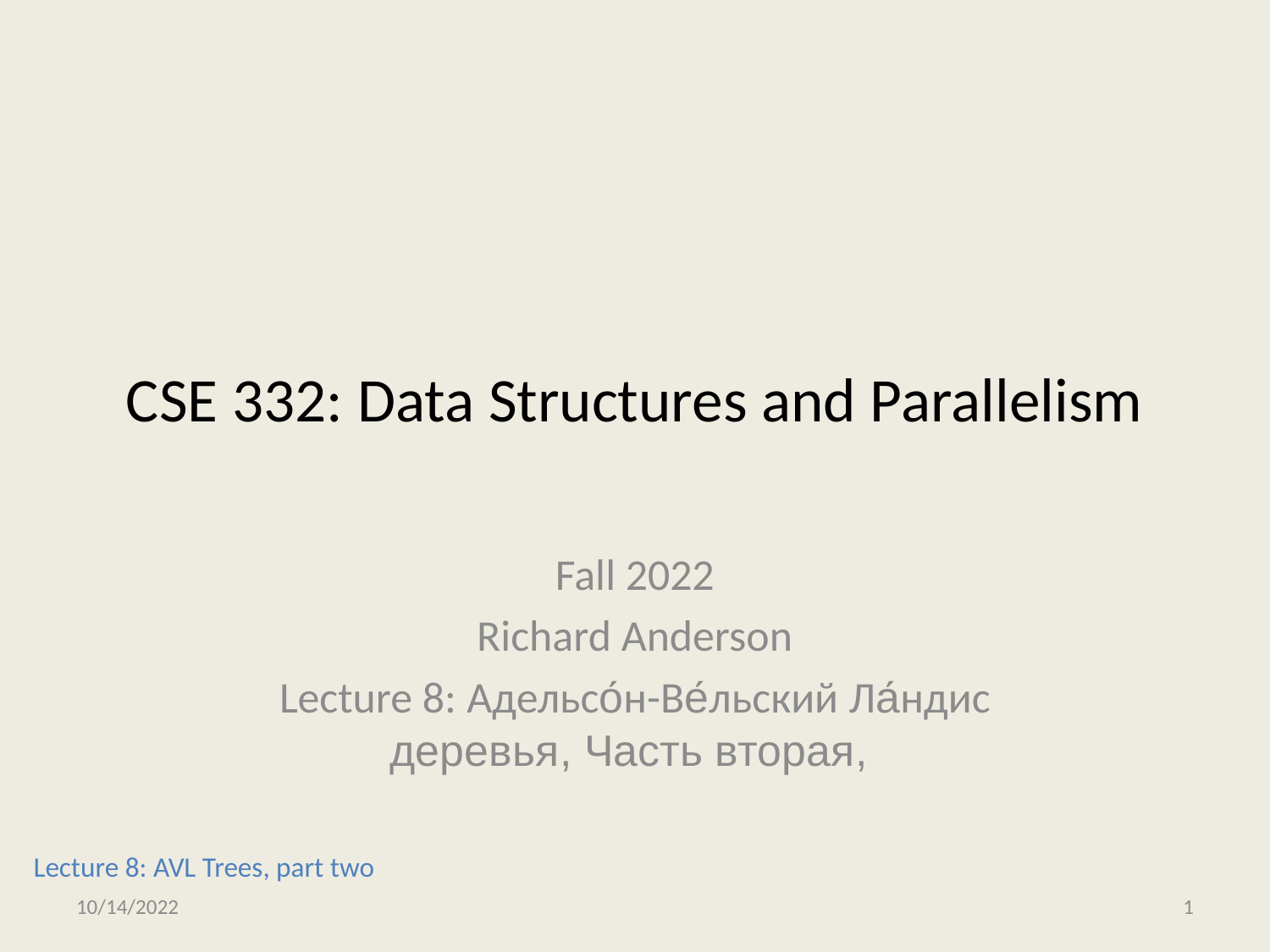

# CSE 332: Data Structures and Parallelism
Fall 2022
Richard Anderson
Lecture 8: Адельсо́н-Ве́льский Ла́ндис деревья, Часть вторая,
Lecture 8: AVL Trees, part two
10/14/2022
CSE 332
1